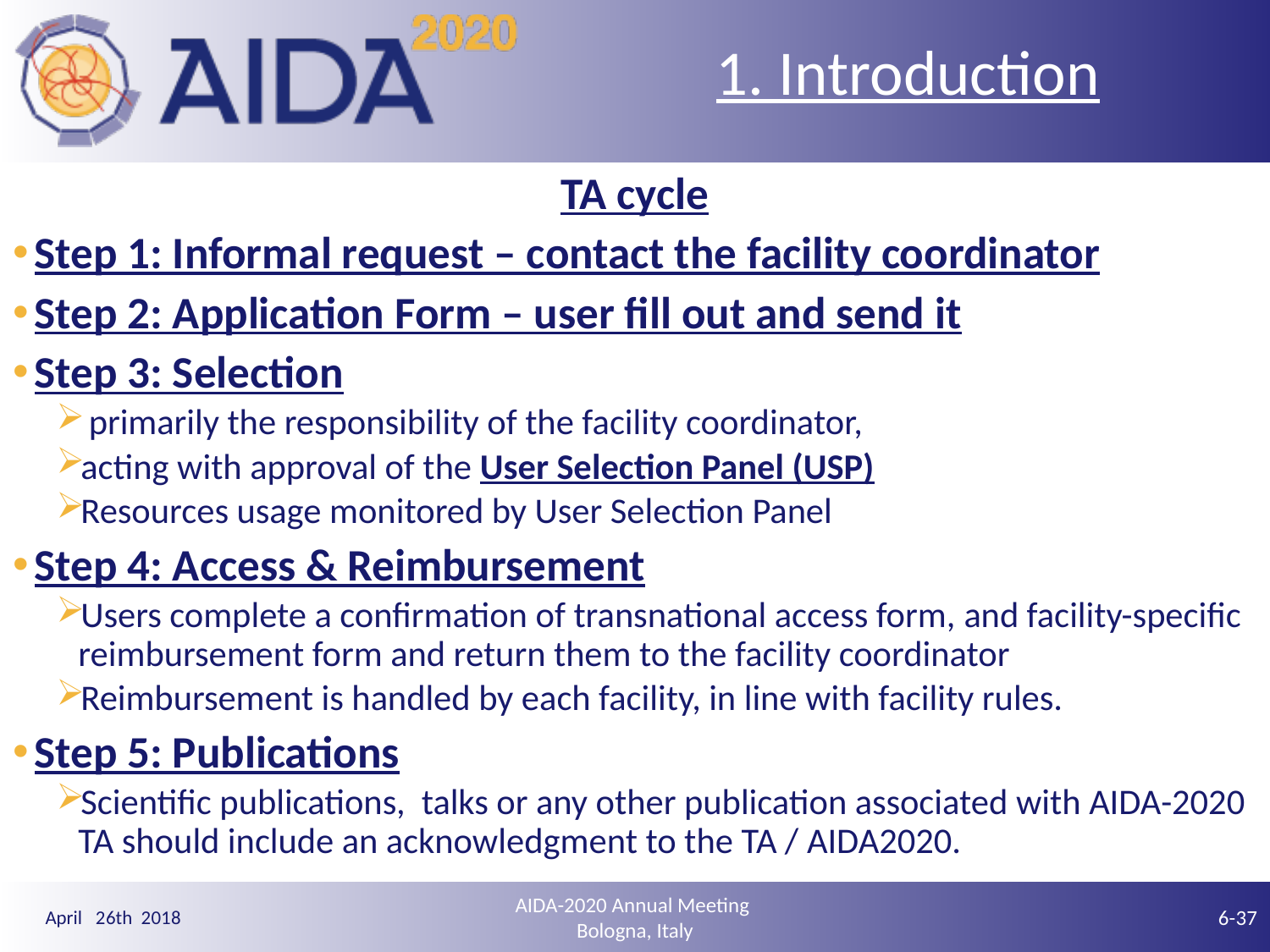

# 1. Introduction
TA cycle
Step 1: Informal request – contact the facility coordinator
Step 2: Application Form – user fill out and send it
Step 3: Selection
 primarily the responsibility of the facility coordinator,
acting with approval of the User Selection Panel (USP)
Resources usage monitored by User Selection Panel
Step 4: Access & Reimbursement
Users complete a confirmation of transnational access form, and facility-specific reimbursement form and return them to the facility coordinator
Reimbursement is handled by each facility, in line with facility rules.
Step 5: Publications
Scientific publications,  talks or any other publication associated with AIDA-2020 TA should include an acknowledgment to the TA / AIDA2020.

AIDA-2020 Annual Meeting
Bologna, Italy
6-37
April   26th  2018